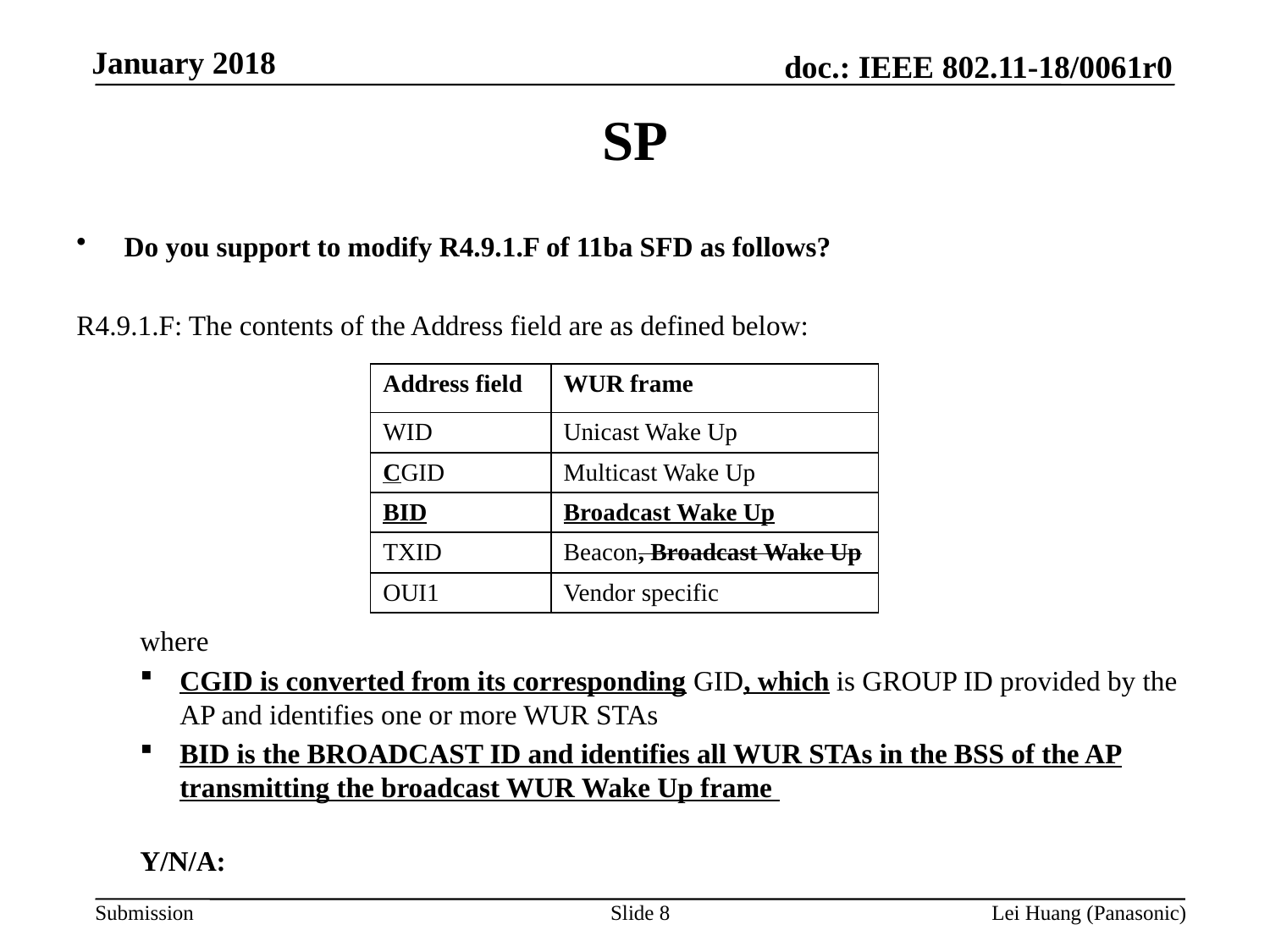

# SP
Do you support to modify R4.9.1.F of 11ba SFD as follows?

R4.9.1.F: The contents of the Address field are as defined below:

where
CGID is converted from its corresponding GID, which is GROUP ID provided by the AP and identifies one or more WUR STAs
BID is the BROADCAST ID and identifies all WUR STAs in the BSS of the AP transmitting the broadcast WUR Wake Up frame

Y/N/A:

| Address field | WUR frame |
| --- | --- |
| WID | Unicast Wake Up |
| CGID | Multicast Wake Up |
| BID | Broadcast Wake Up |
| TXID | Beacon, Broadcast Wake Up |
| OUI1 | Vendor specific |
Slide 8
Lei Huang (Panasonic)